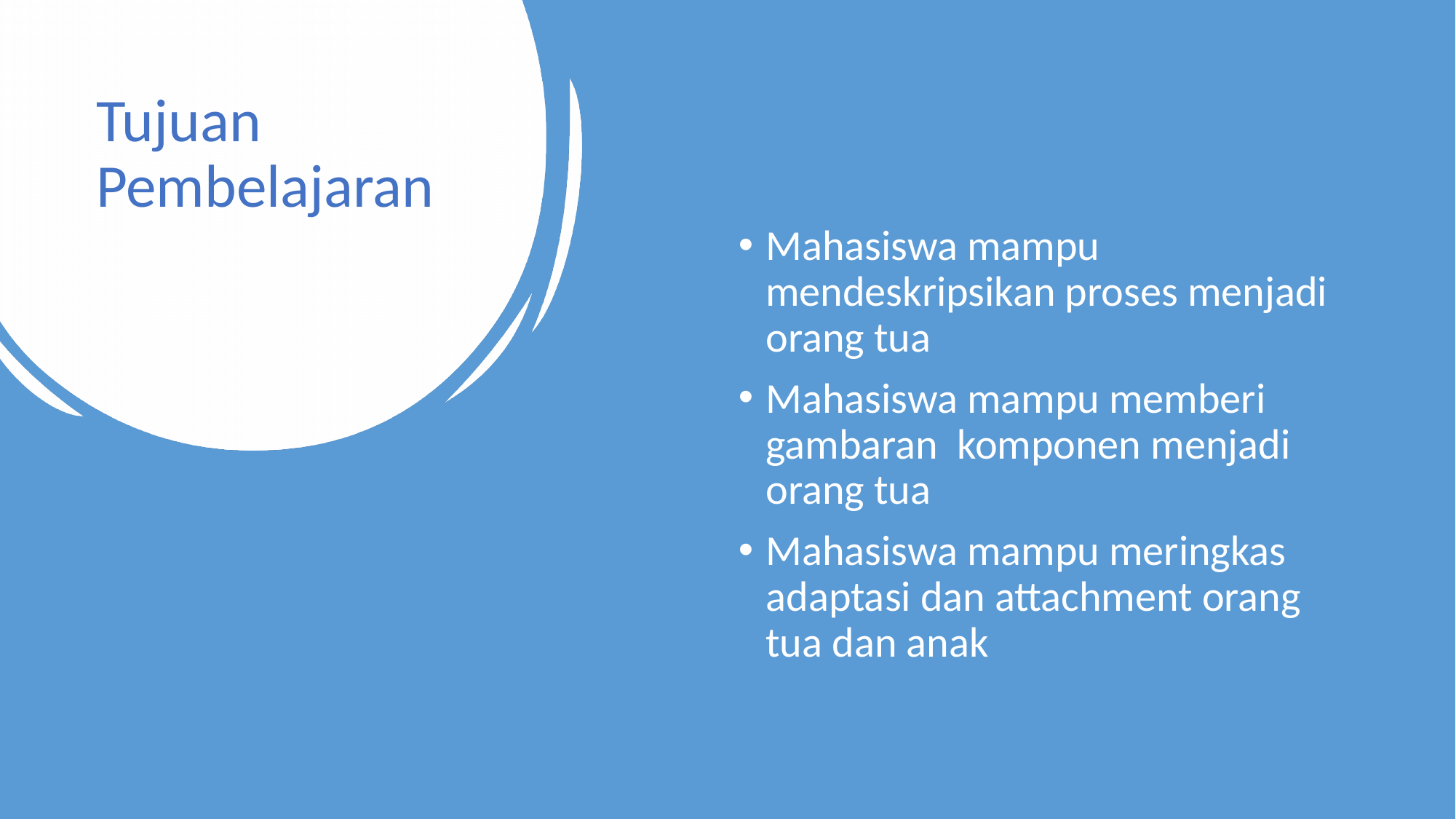

# Tujuan Pembelajaran
Mahasiswa mampu mendeskripsikan proses menjadi orang tua
Mahasiswa mampu memberi gambaran  komponen menjadi orang tua
Mahasiswa mampu meringkas adaptasi dan attachment orang tua dan anak